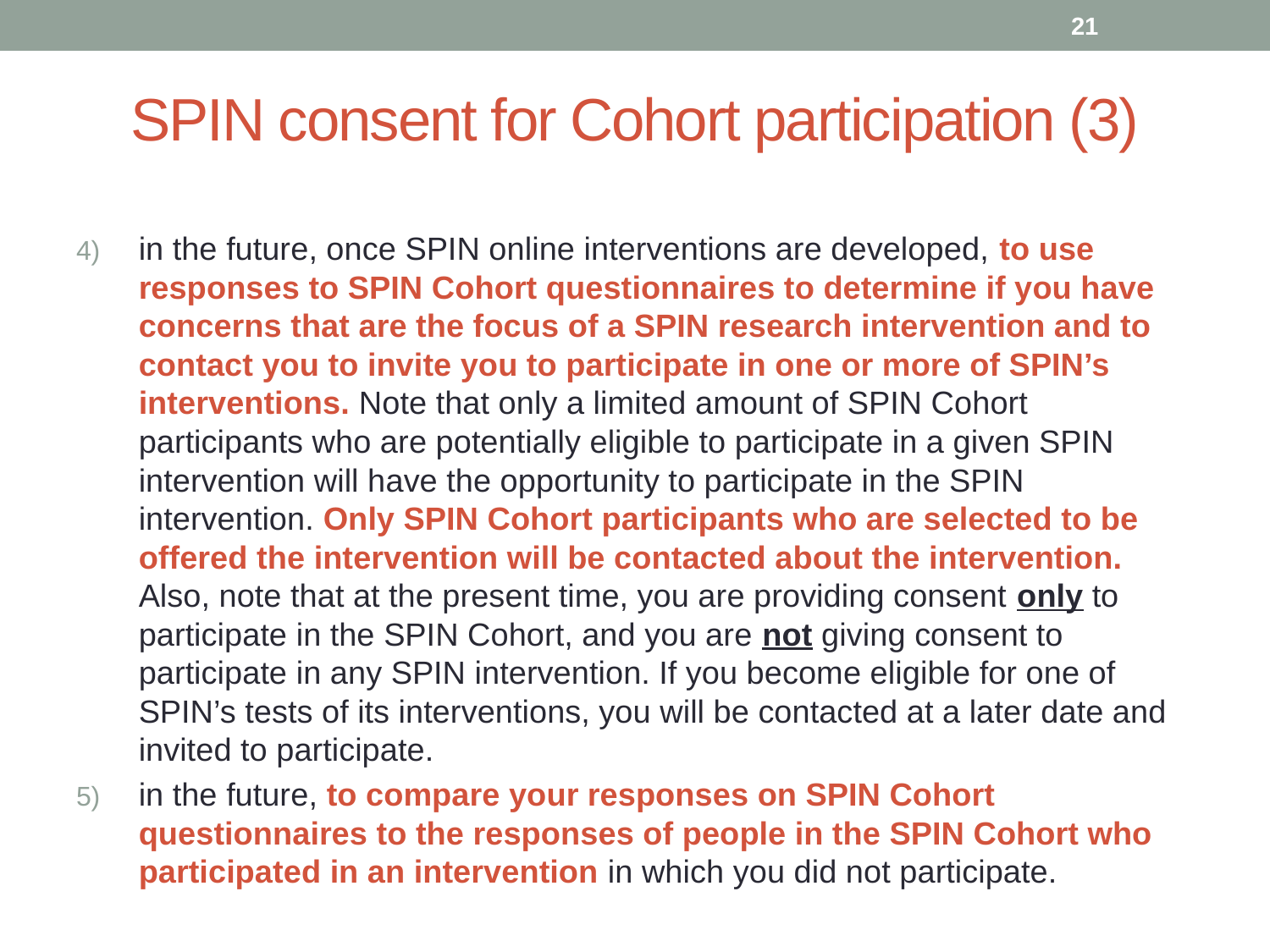

21
# SPIN consent for Cohort participation (3)
in the future, once SPIN online interventions are developed, to use responses to SPIN Cohort questionnaires to determine if you have concerns that are the focus of a SPIN research intervention and to contact you to invite you to participate in one or more of SPIN’s interventions. Note that only a limited amount of SPIN Cohort participants who are potentially eligible to participate in a given SPIN intervention will have the opportunity to participate in the SPIN intervention. Only SPIN Cohort participants who are selected to be offered the intervention will be contacted about the intervention. Also, note that at the present time, you are providing consent only to participate in the SPIN Cohort, and you are not giving consent to participate in any SPIN intervention. If you become eligible for one of SPIN’s tests of its interventions, you will be contacted at a later date and invited to participate.
in the future, to compare your responses on SPIN Cohort questionnaires to the responses of people in the SPIN Cohort who participated in an intervention in which you did not participate.